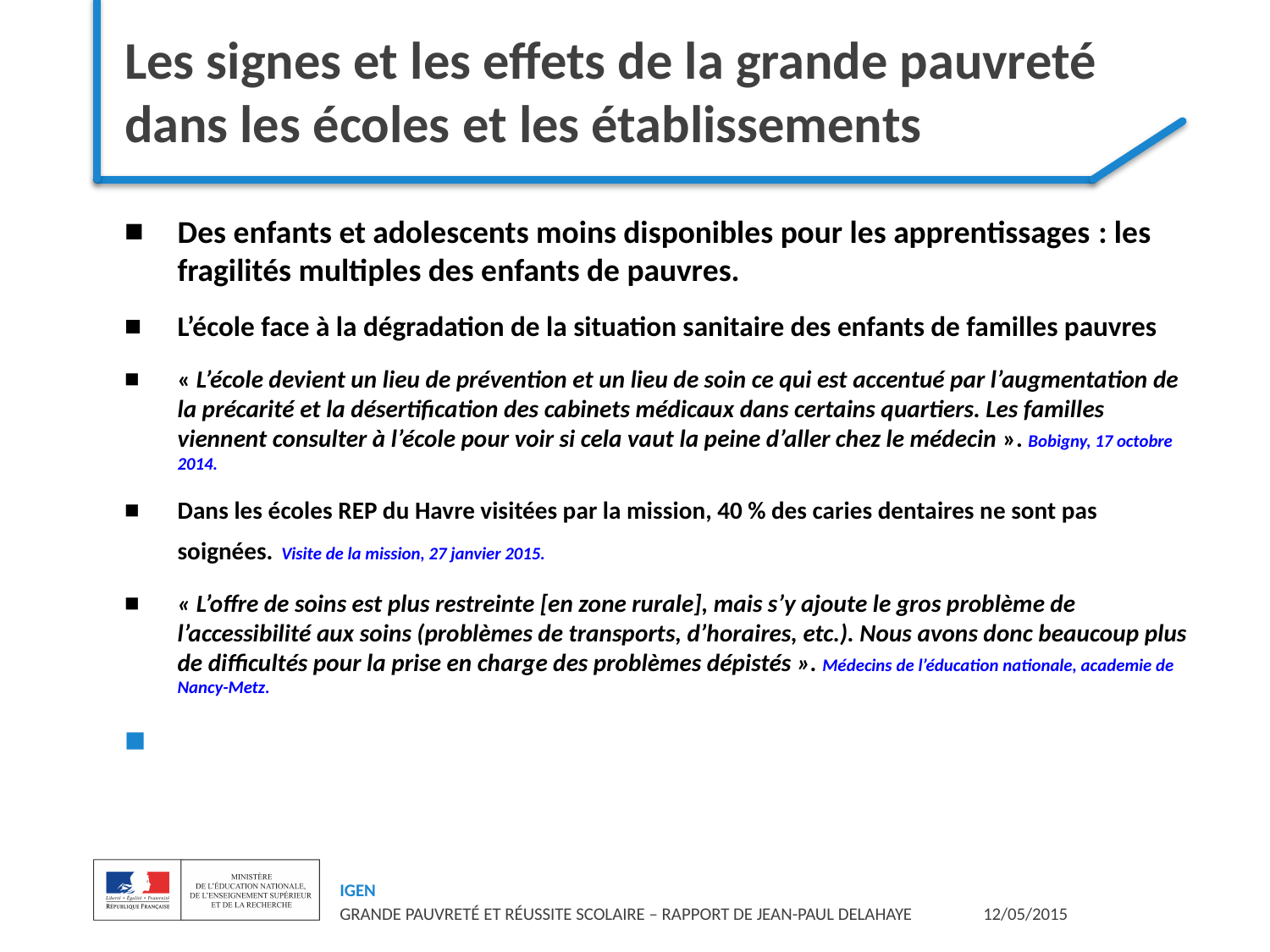

# Les signes et les effets de la grande pauvreté dans les écoles et les établissements
Des enfants et adolescents moins disponibles pour les apprentissages : les fragilités multiples des enfants de pauvres.
L’école face à la dégradation de la situation sanitaire des enfants de familles pauvres
« L’école devient un lieu de prévention et un lieu de soin ce qui est accentué par l’augmentation de la précarité et la désertification des cabinets médicaux dans certains quartiers. Les familles viennent consulter à l’école pour voir si cela vaut la peine d’aller chez le médecin ». Bobigny, 17 octobre 2014.
Dans les écoles REP du Havre visitées par la mission, 40 % des caries dentaires ne sont pas soignées. Visite de la mission, 27 janvier 2015.
« L’offre de soins est plus restreinte [en zone rurale], mais s’y ajoute le gros problème de l’accessibilité aux soins (problèmes de transports, d’horaires, etc.). Nous avons donc beaucoup plus de difficultés pour la prise en charge des problèmes dépistés ». Médecins de l’éducation nationale, academie de Nancy-Metz.